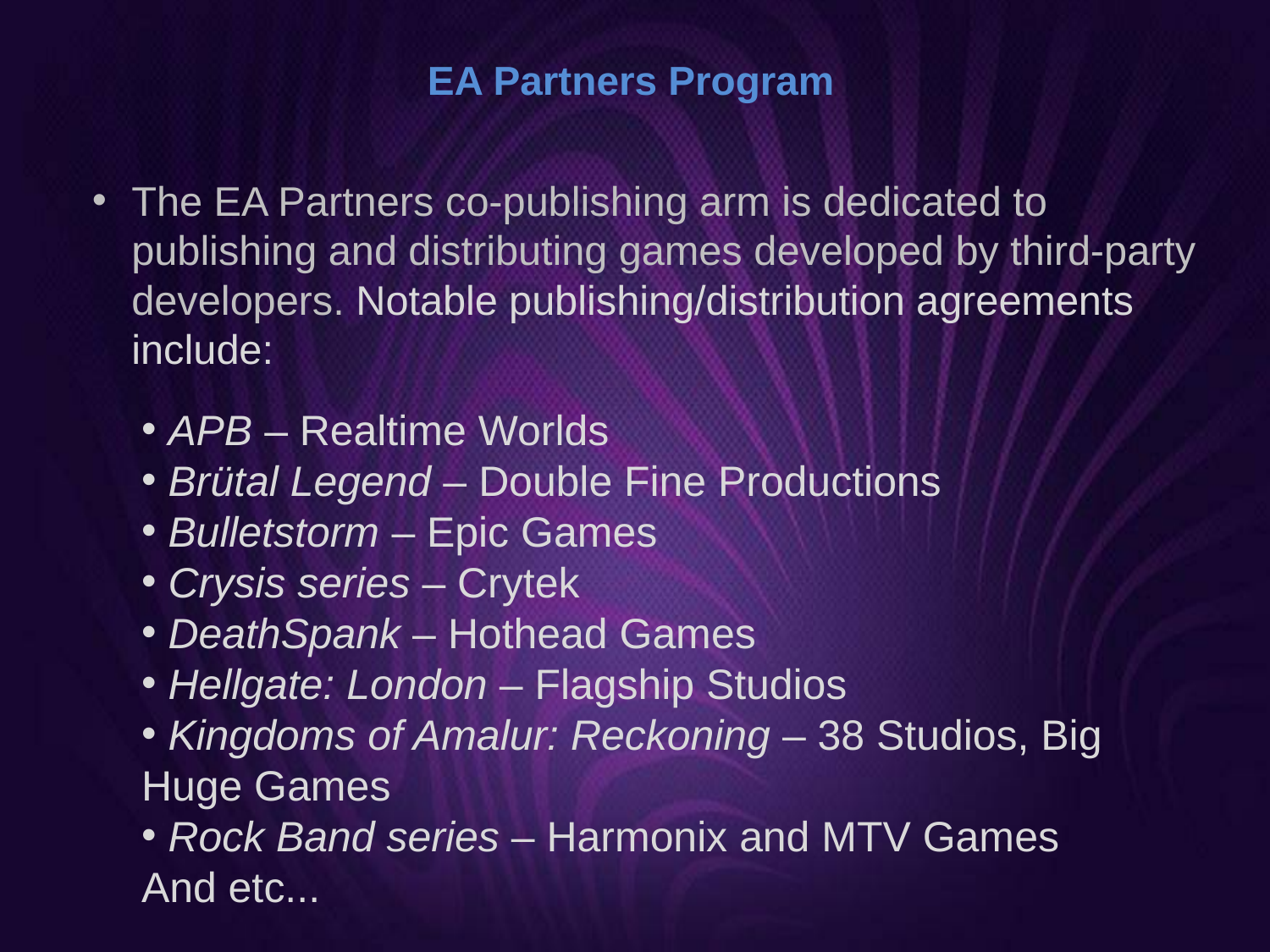

# EA Partners Program
The EA Partners co-publishing arm is dedicated to publishing and distributing games developed by third-party developers. Notable publishing/distribution agreements include:

 APB – Realtime Worlds
 Brütal Legend – Double Fine Productions
 Bulletstorm – Epic Games
 Crysis series – Crytek
 DeathSpank – Hothead Games
 Hellgate: London – Flagship Studios
 Kingdoms of Amalur: Reckoning – 38 Studios, Big Huge Games
 Rock Band series – Harmonix and MTV Games
And etc...